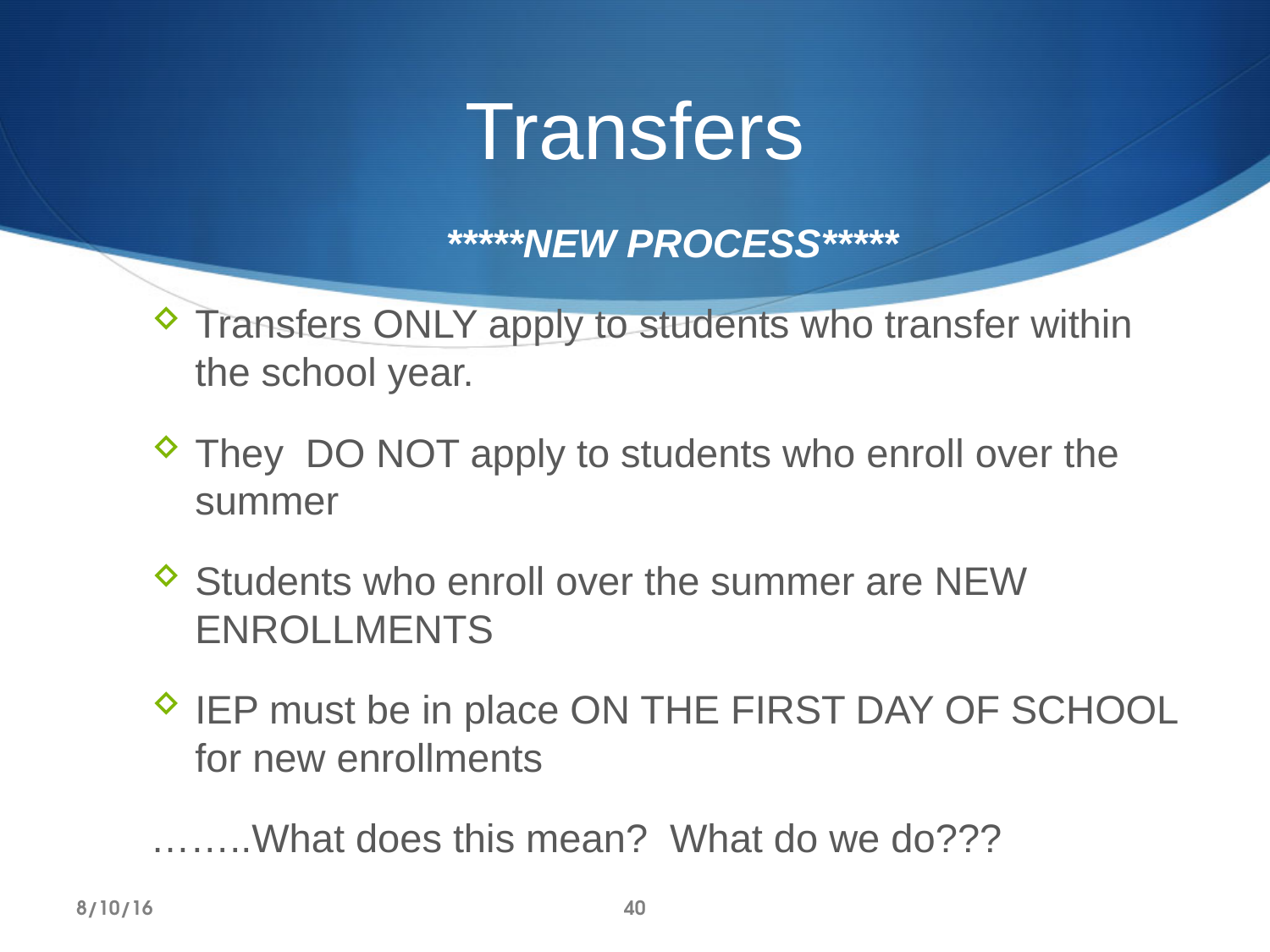

# Transfers
*****New Process*****
Transfers ONLY apply to students who transfer within the school year.
They  DO NOT apply to students who enroll over the summer
Students who enroll over the summer are NEW ENROLLMENTS
IEP must be in place ON THE FIRST DAY OF SCHOOL for new enrollments
……..What does this mean?  What do we do???

8/10/16
40